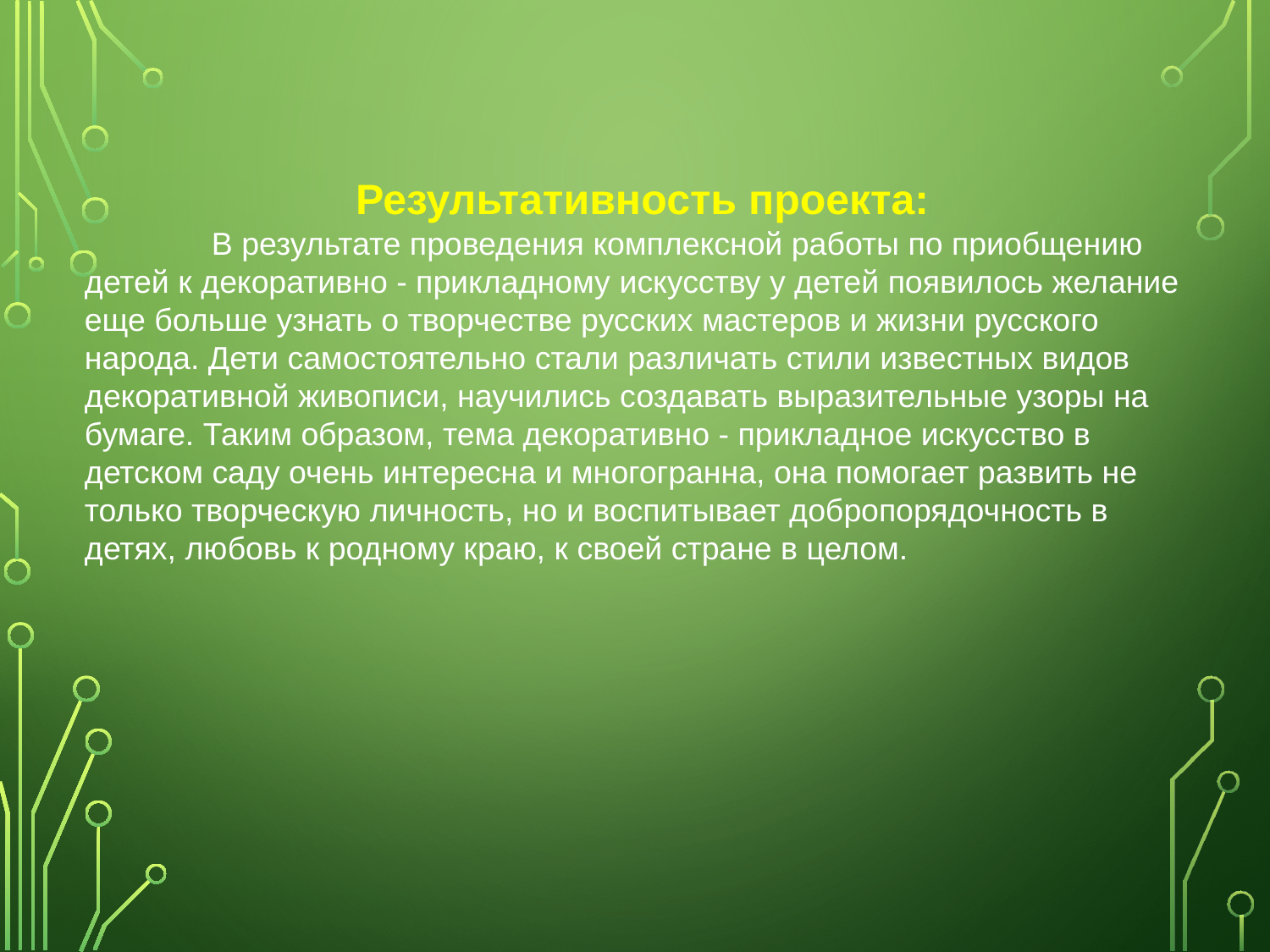

Результативность проекта:
	В результате проведения комплексной работы по приобщению детей к декоративно - прикладному искусству у детей появилось желание еще больше узнать о творчестве русских мастеров и жизни русского народа. Дети самостоятельно стали различать стили известных видов декоративной живописи, научились создавать выразительные узоры на бумаге. Таким образом, тема декоративно - прикладное искусство в детском саду очень интересна и многогранна, она помогает развить не только творческую личность, но и воспитывает добропорядочность в детях, любовь к родному краю, к своей стране в целом.